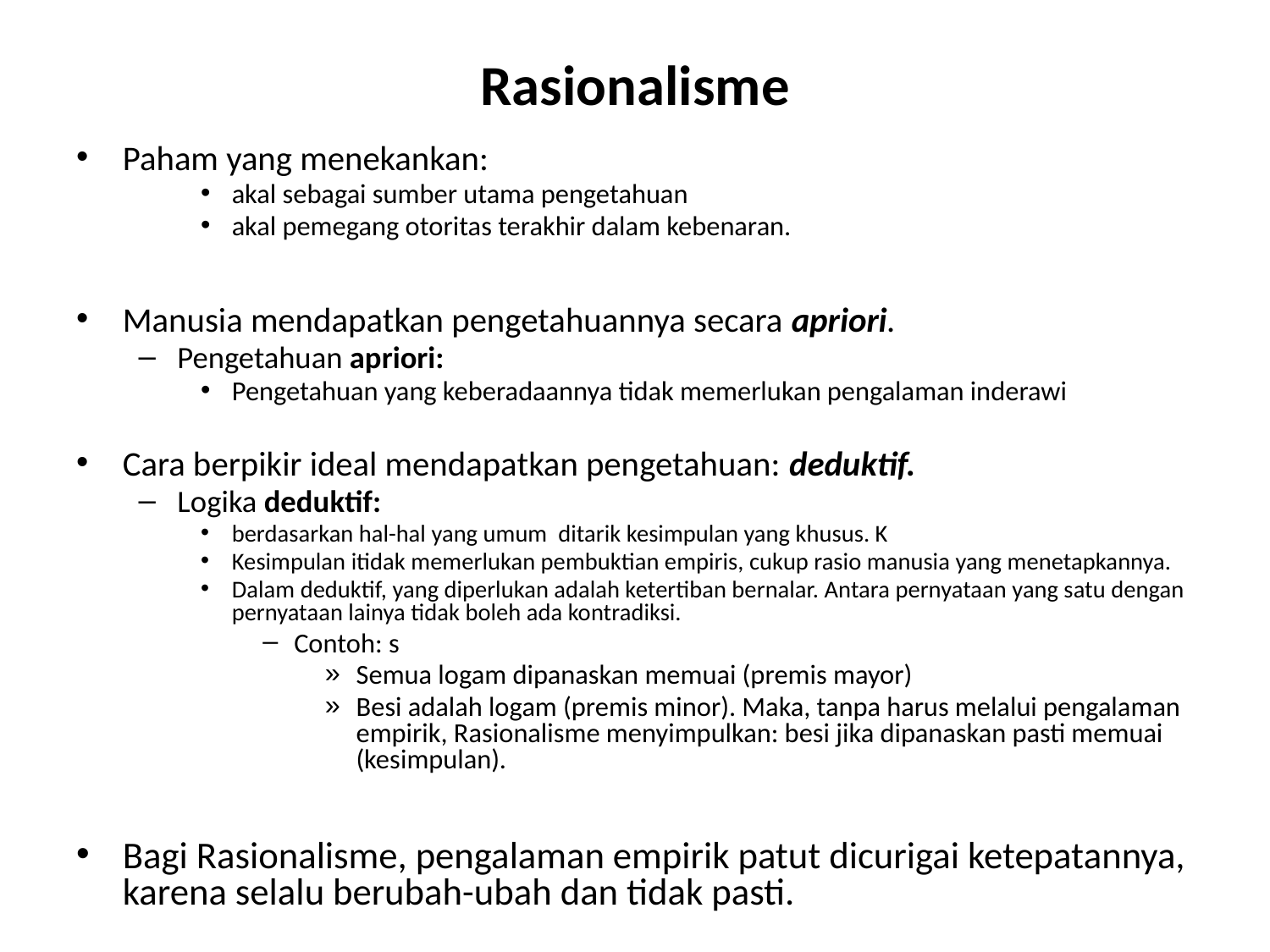

# Rasionalisme
Paham yang menekankan:
akal sebagai sumber utama pengetahuan
akal pemegang otoritas terakhir dalam kebenaran.

Manusia mendapatkan pengetahuannya secara apriori.
Pengetahuan apriori:
Pengetahuan yang keberadaannya tidak memerlukan pengalaman inderawi

Cara berpikir ideal mendapatkan pengetahuan: deduktif.
Logika deduktif:
berdasarkan hal-hal yang umum  ditarik kesimpulan yang khusus. K
Kesimpulan itidak memerlukan pembuktian empiris, cukup rasio manusia yang menetapkannya.
Dalam deduktif, yang diperlukan adalah ketertiban bernalar. Antara pernyataan yang satu dengan pernyataan lainya tidak boleh ada kontradiksi.
Contoh: s
Semua logam dipanaskan memuai (premis mayor)
Besi adalah logam (premis minor). Maka, tanpa harus melalui pengalaman empirik, Rasionalisme menyimpulkan: besi jika dipanaskan pasti memuai (kesimpulan).

Bagi Rasionalisme, pengalaman empirik patut dicurigai ketepatannya, karena selalu berubah-ubah dan tidak pasti.